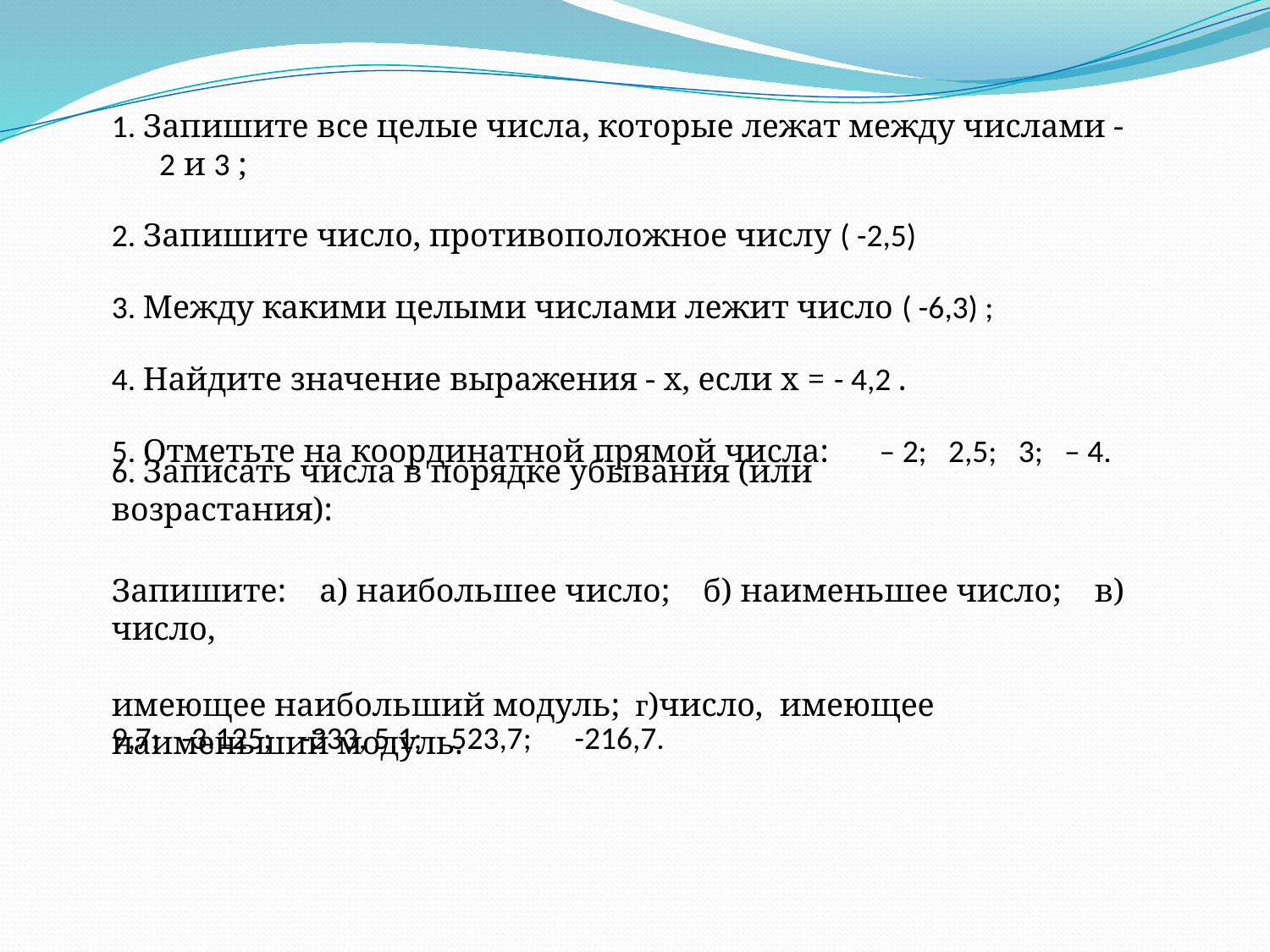

1. Запишите все целые числа, которые лежат между числами -2 и 3 ;

2. Запишите число, противоположное числу ( -2,5)

3. Между какими целыми числами лежит число ( -6,3) ;

4. Найдите значение выражения - х, если х = - 4,2 .

5. Отметьте на координатной прямой числа:      – 2;   2,5;   3;   – 4.

Запишите:    а) наибольшее число;    б) наименьшее число;    в) число,

имеющее наибольший модуль;  г)число,  имеющее наименьший модуль.

6. Записать числа в порядке убывания (или возрастания):

9,7;   -3,125;    -333, 5,1;    523,7;      -216,7.